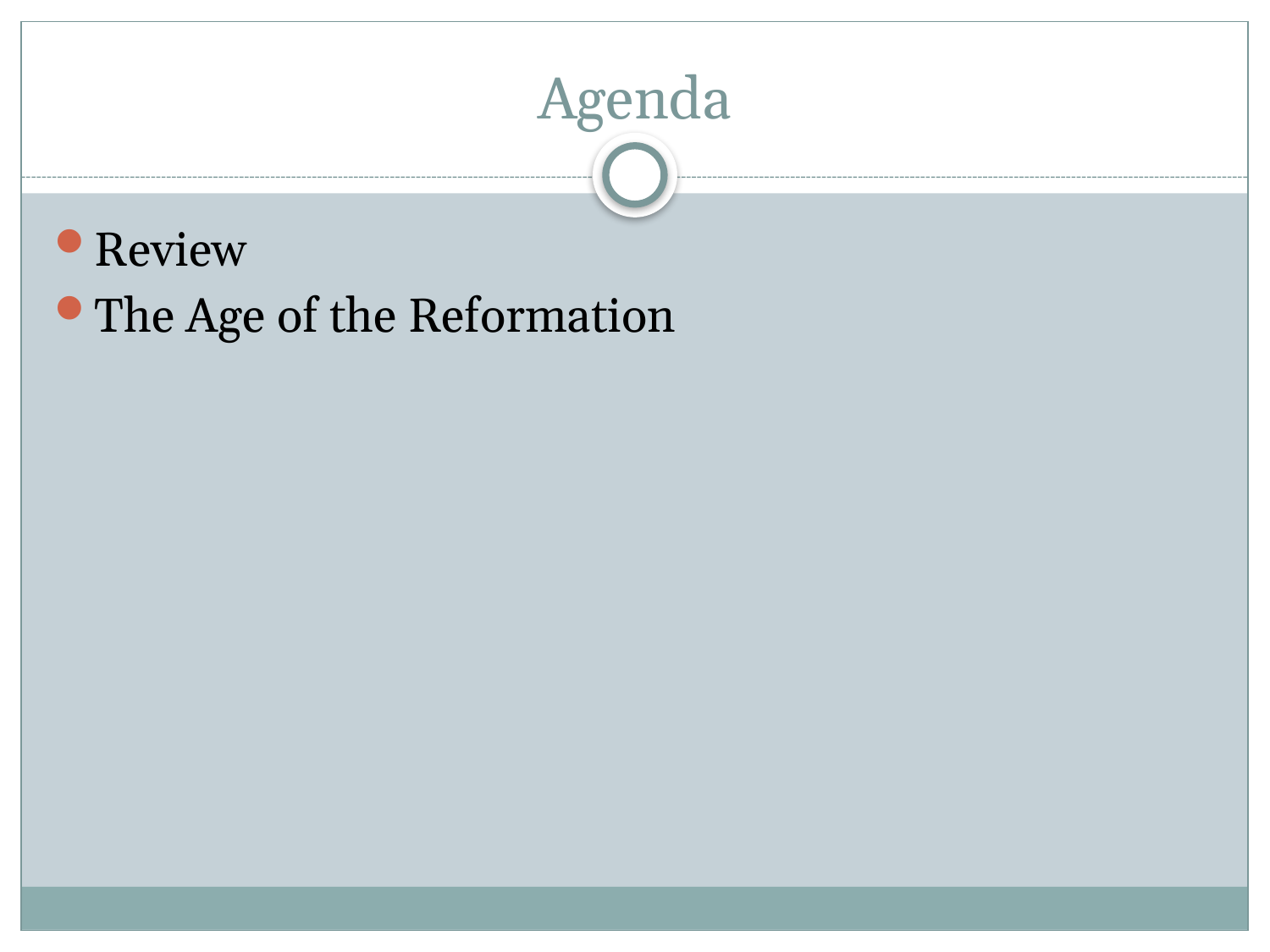

# Agenda
Review
The Age of the Reformation